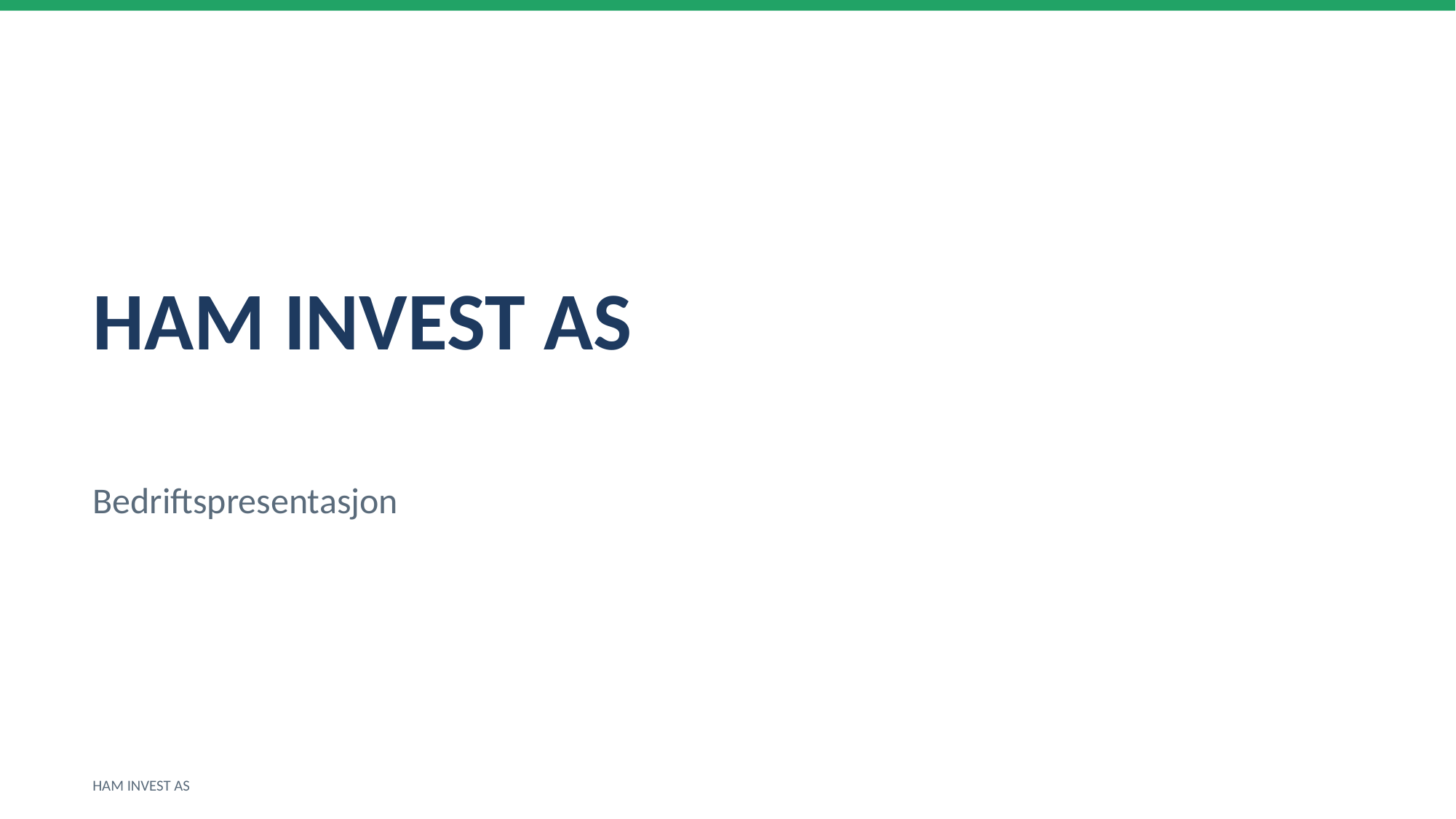

HAM INVEST AS
Bedriftspresentasjon
HAM INVEST AS